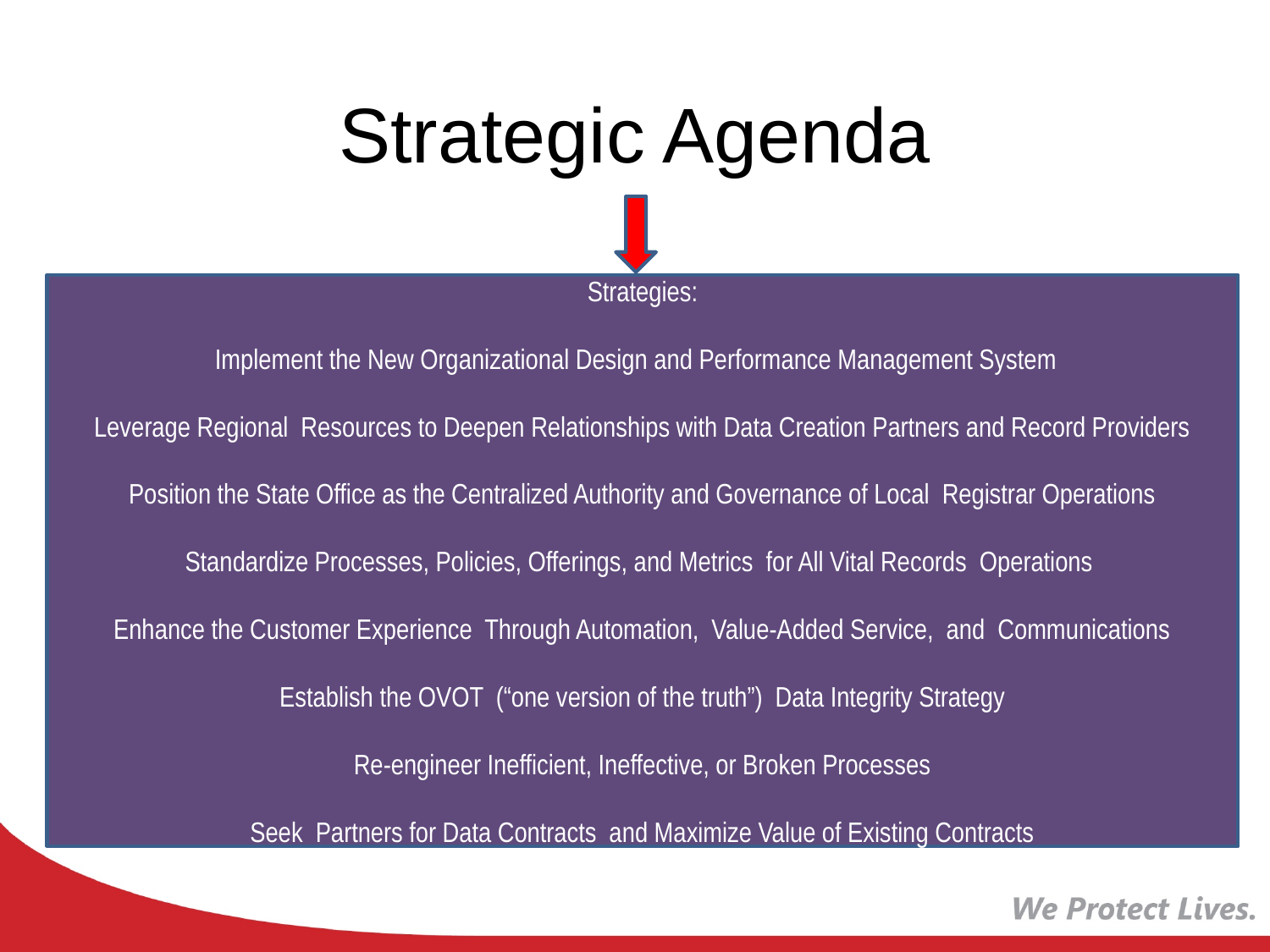

# Strategic Agenda

Strategies:

Implement the New Organizational Design and Performance Management System

Leverage Regional  Resources to Deepen Relationships with Data Creation Partners and Record Providers

Position the State Office as the Centralized Authority and Governance of Local  Registrar Operations

Standardize Processes, Policies, Offerings, and Metrics  for All Vital Records  Operations
Enhance the Customer Experience  Through Automation,  Value-Added Service,  and  Communications

Establish the OVOT  (“one version of the truth”)  Data Integrity Strategy

Re-engineer Inefficient, Ineffective, or Broken Processes

Seek  Partners for Data Contracts  and Maximize Value of Existing Contracts